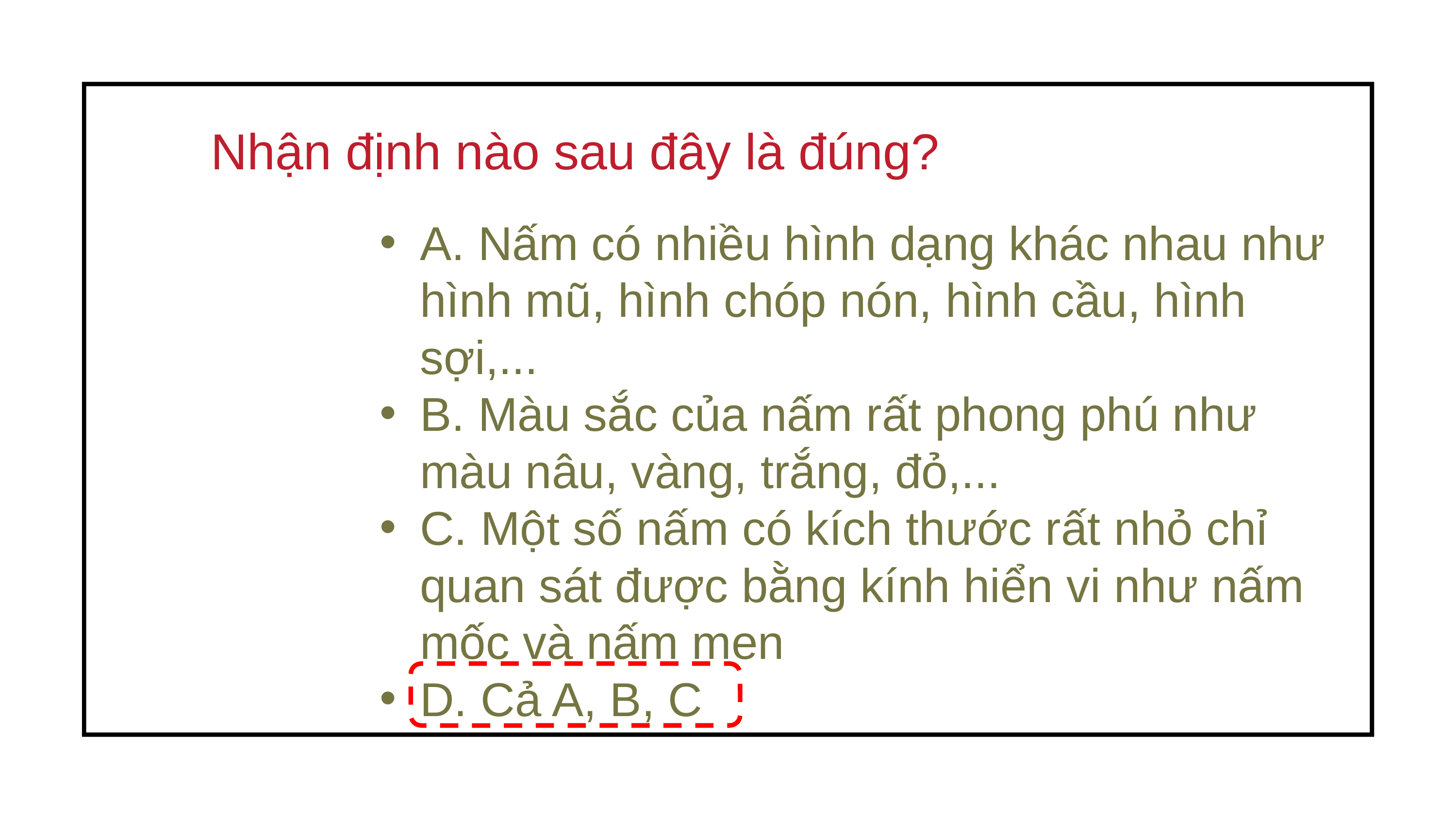

Nhận định nào sau đây là đúng?
A. Nấm có nhiều hình dạng khác nhau như hình mũ, hình chóp nón, hình cầu, hình sợi,...
B. Màu sắc của nấm rất phong phú như màu nâu, vàng, trắng, đỏ,...
C. Một số nấm có kích thước rất nhỏ chỉ quan sát được bằng kính hiển vi như nấm mốc và nấm men
D. Cả A, B, C